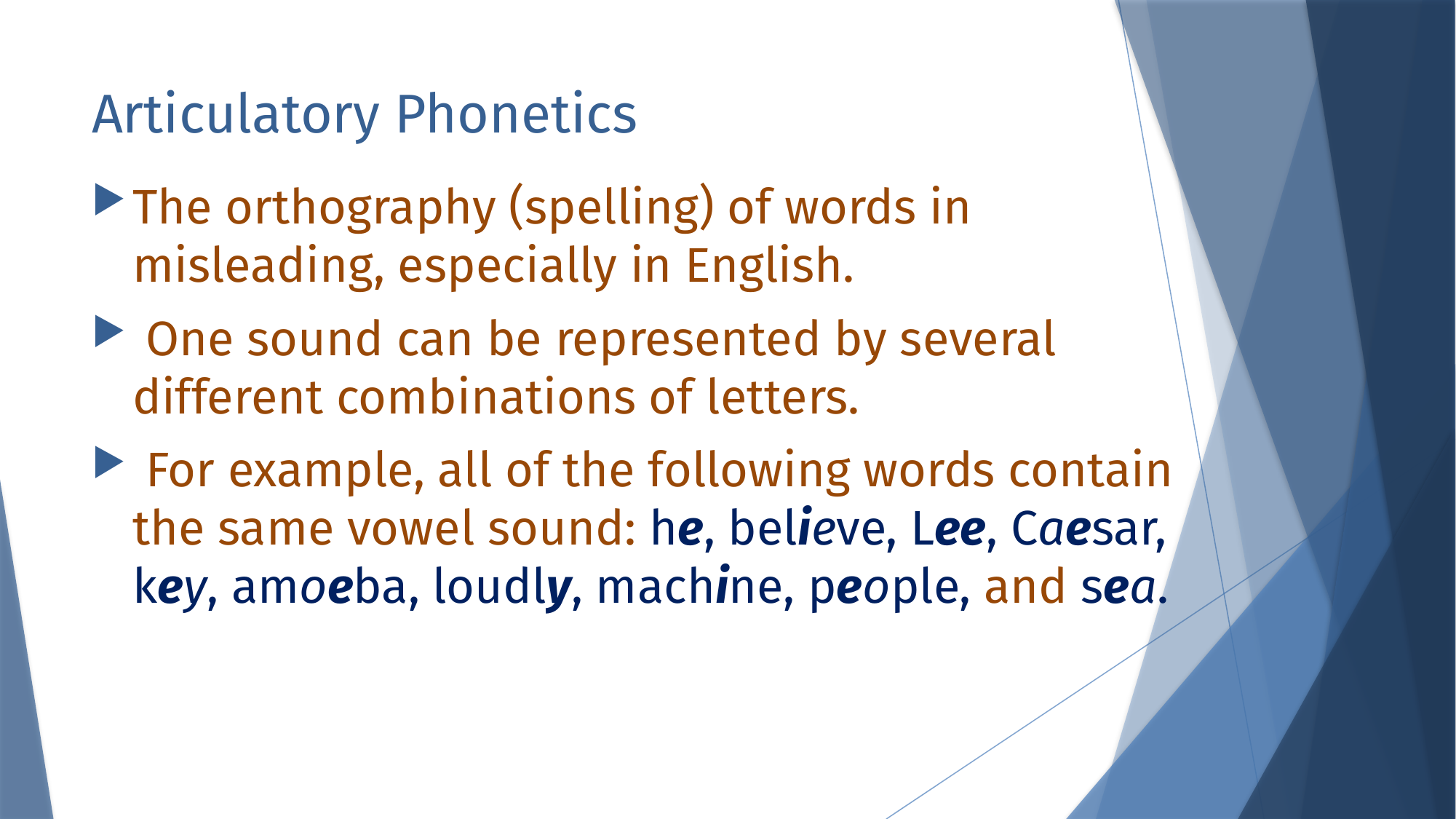

# Articulatory Phonetics
The orthography (spelling) of words in misleading, especially in English.
 One sound can be represented by several different combinations of letters.
 For example, all of the following words contain the same vowel sound: he, believe, Lee, Caesar, key, amoeba, loudly, machine, people, and sea.